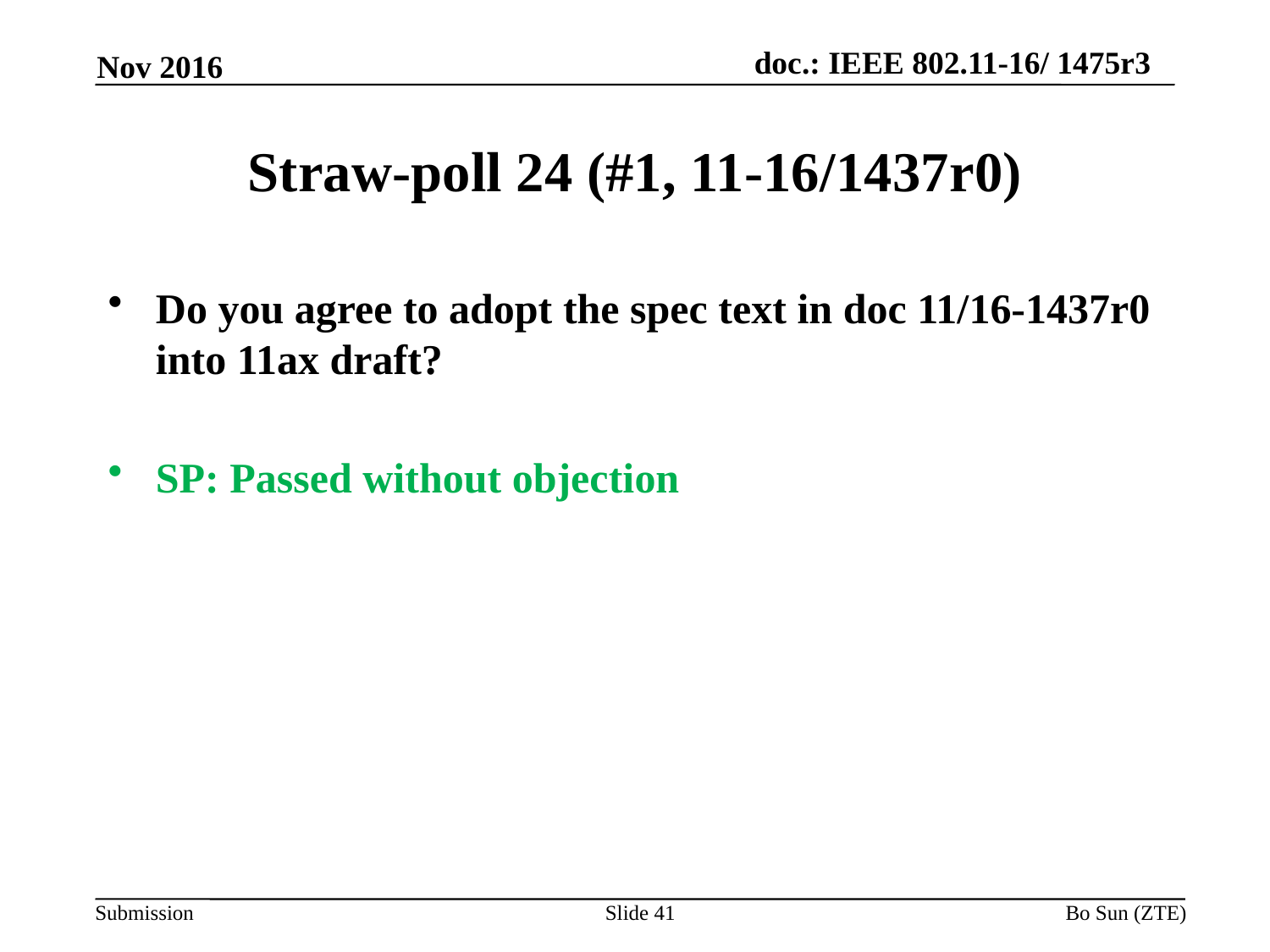

Nov 2016
# Straw-poll 24 (#1, 11-16/1437r0)
Do you agree to adopt the spec text in doc 11/16-1437r0 into 11ax draft?

SP: Passed without objection

Slide 41
Bo Sun (ZTE)